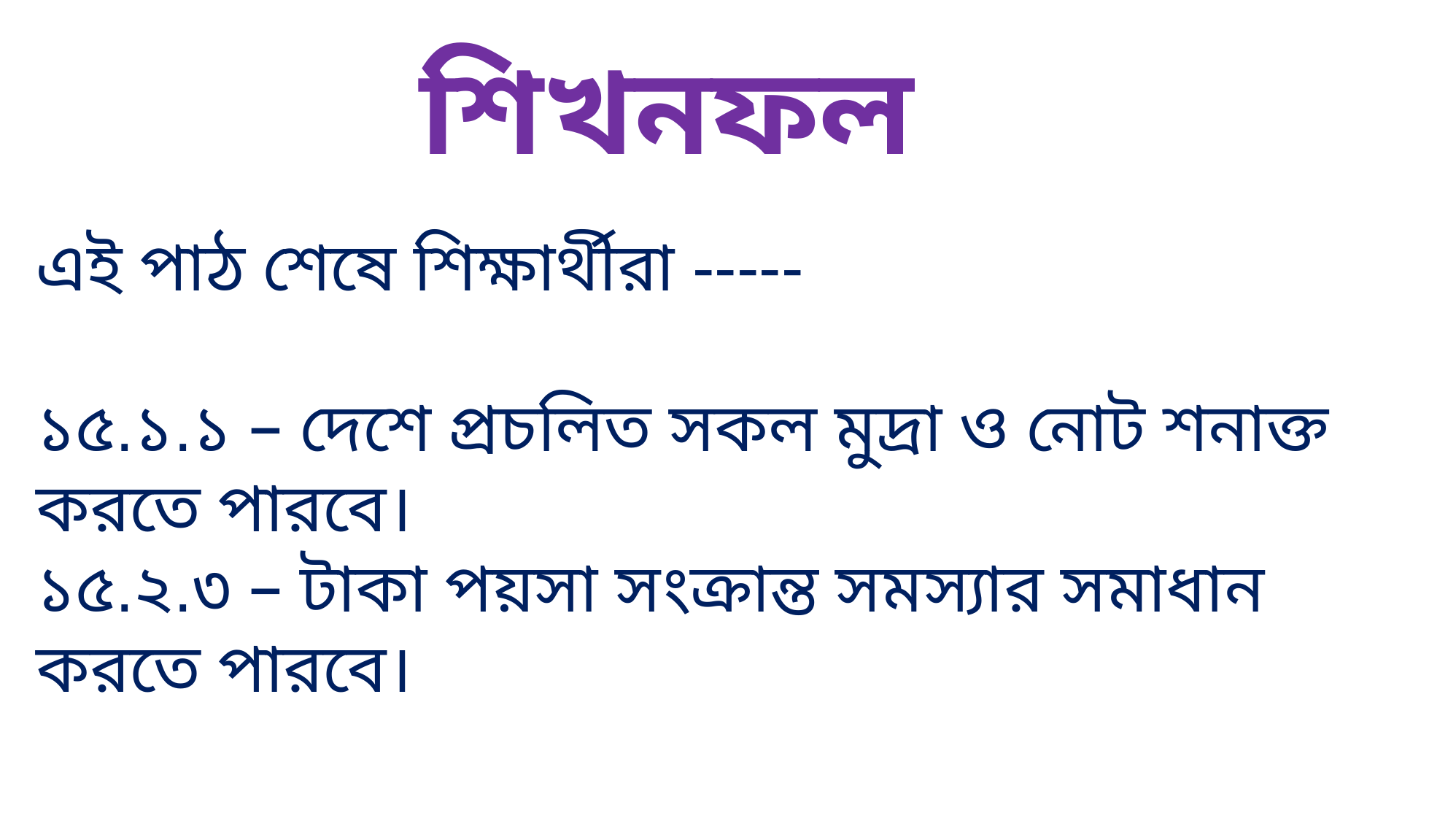

শিখনফল
এই পাঠ শেষে শিক্ষার্থীরা -----

১৫.১.১ – দেশে প্রচলিত সকল মুদ্রা ও নোট শনাক্ত করতে পারবে।
১৫.২.৩ – টাকা পয়সা সংক্রান্ত সমস্যার সমাধান করতে পারবে।